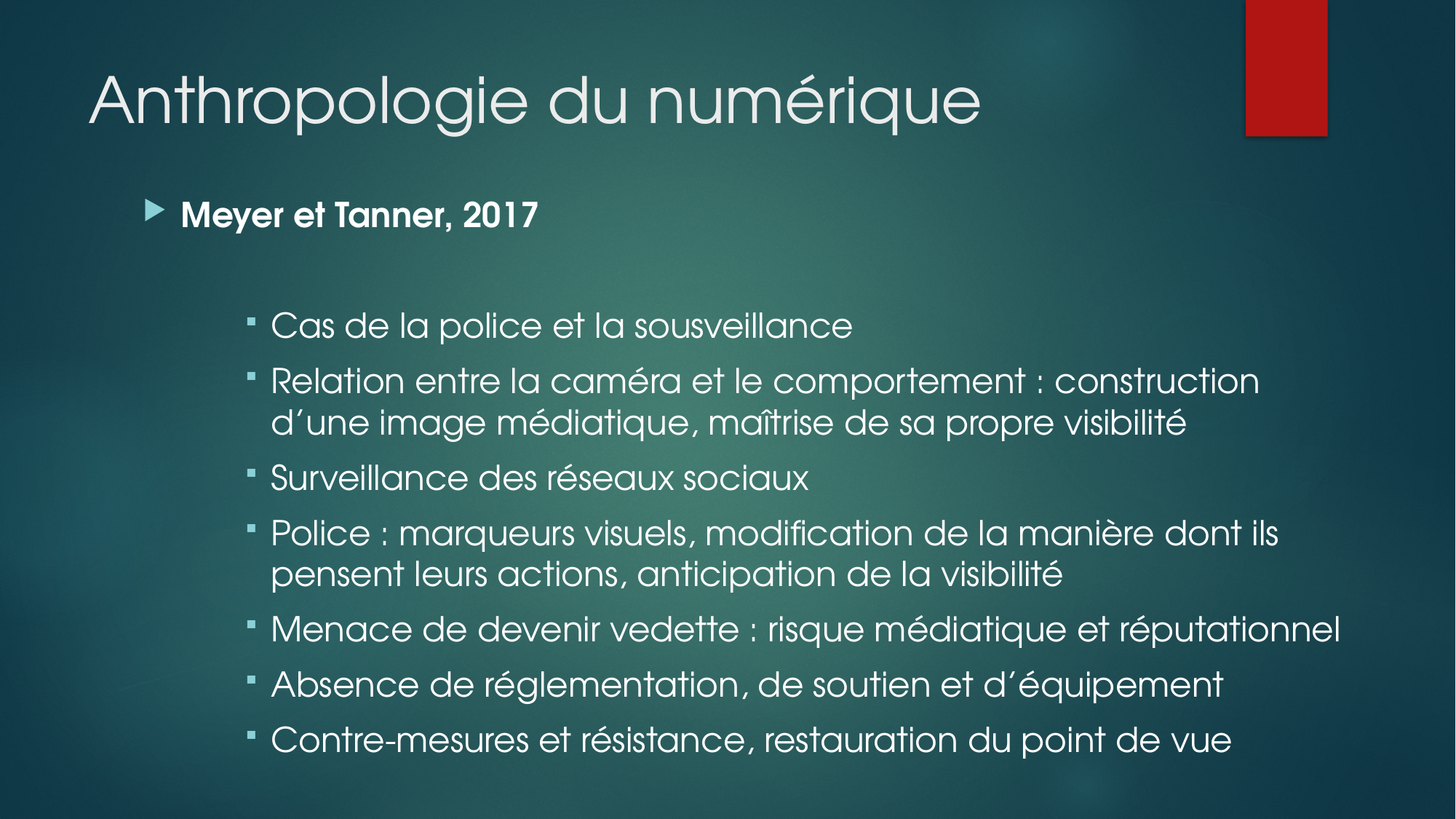

# Anthropologie du numérique
Meyer et Tanner, 2017

Cas de la police et la sousveillance
Relation entre la caméra et le comportement : construction d’une image médiatique, maîtrise de sa propre visibilité
Surveillance des réseaux sociaux
Police : marqueurs visuels, modification de la manière dont ils pensent leurs actions, anticipation de la visibilité
Menace de devenir vedette : risque médiatique et réputationnel
Absence de réglementation, de soutien et d’équipement
Contre-mesures et résistance, restauration du point de vue